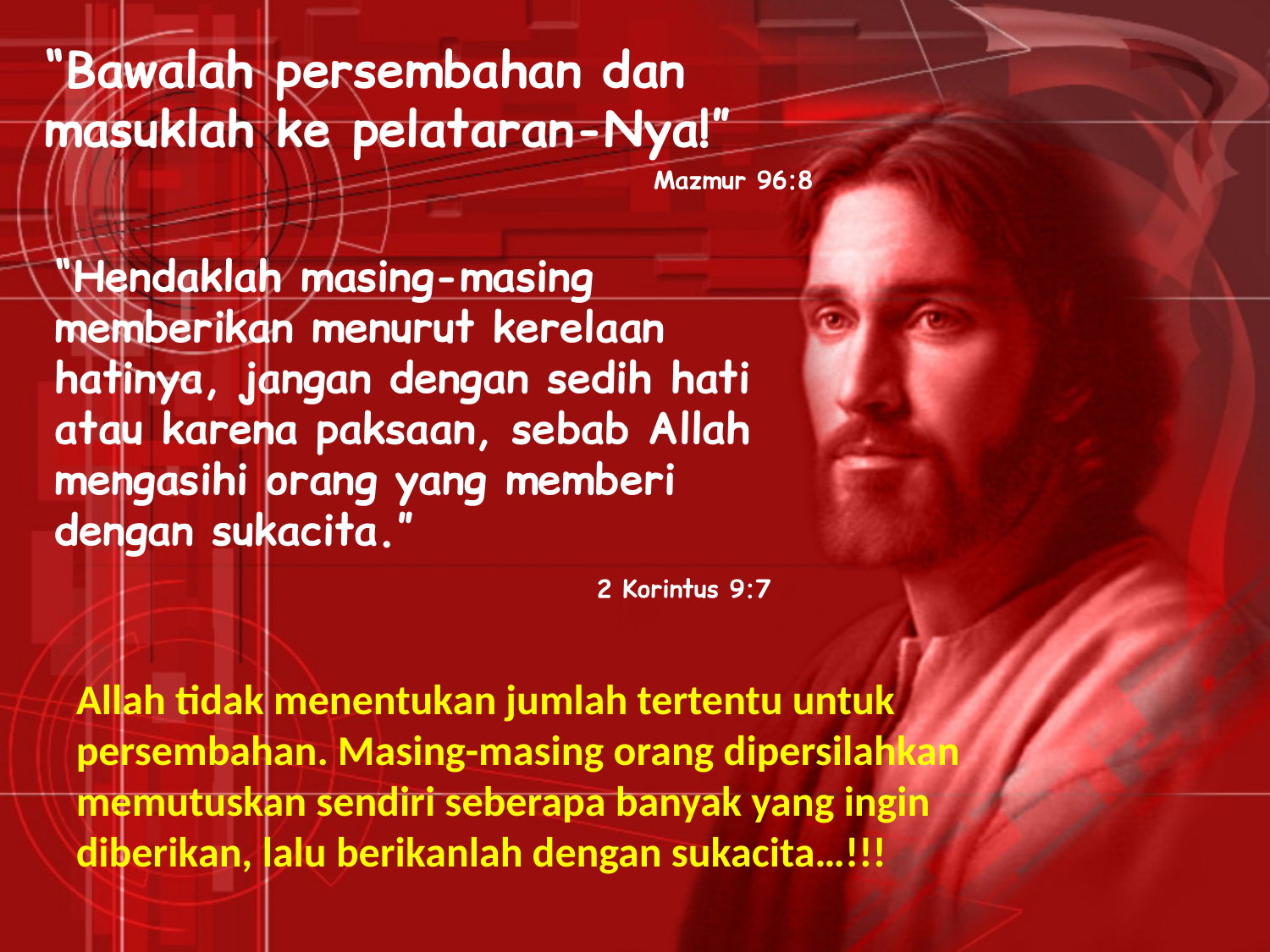

“Bawalah persembahan dan masuklah ke pelataran-Nya!”

Mazmur 96:8
“Hendaklah masing-masing memberikan menurut kerelaan hatinya, jangan dengan sedih hati atau karena paksaan, sebab Allah mengasihi orang yang memberi dengan sukacita.”

2 Korintus 9:7
Allah tidak menentukan jumlah tertentu untuk persembahan. Masing-masing orang dipersilahkan memutuskan sendiri seberapa banyak yang ingin diberikan, lalu berikanlah dengan sukacita…!!!